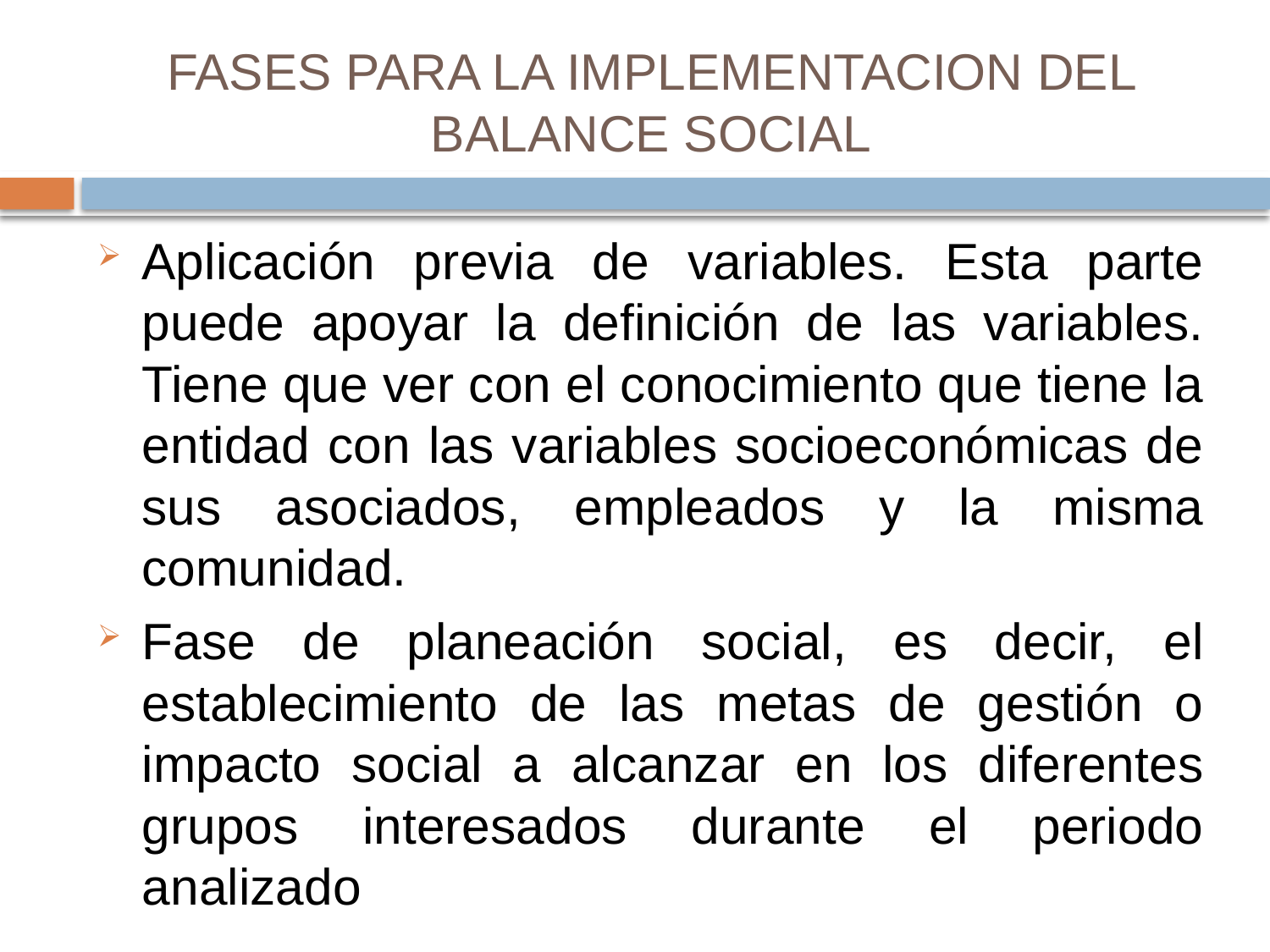

# FASES PARA LA IMPLEMENTACION DEL BALANCE SOCIAL
Aplicación previa de variables. Esta parte puede apoyar la definición de las variables. Tiene que ver con el conocimiento que tiene la entidad con las variables socioeconómicas de sus asociados, empleados y la misma comunidad.
Fase de planeación social, es decir, el establecimiento de las metas de gestión o impacto social a alcanzar en los diferentes grupos interesados durante el periodo analizado